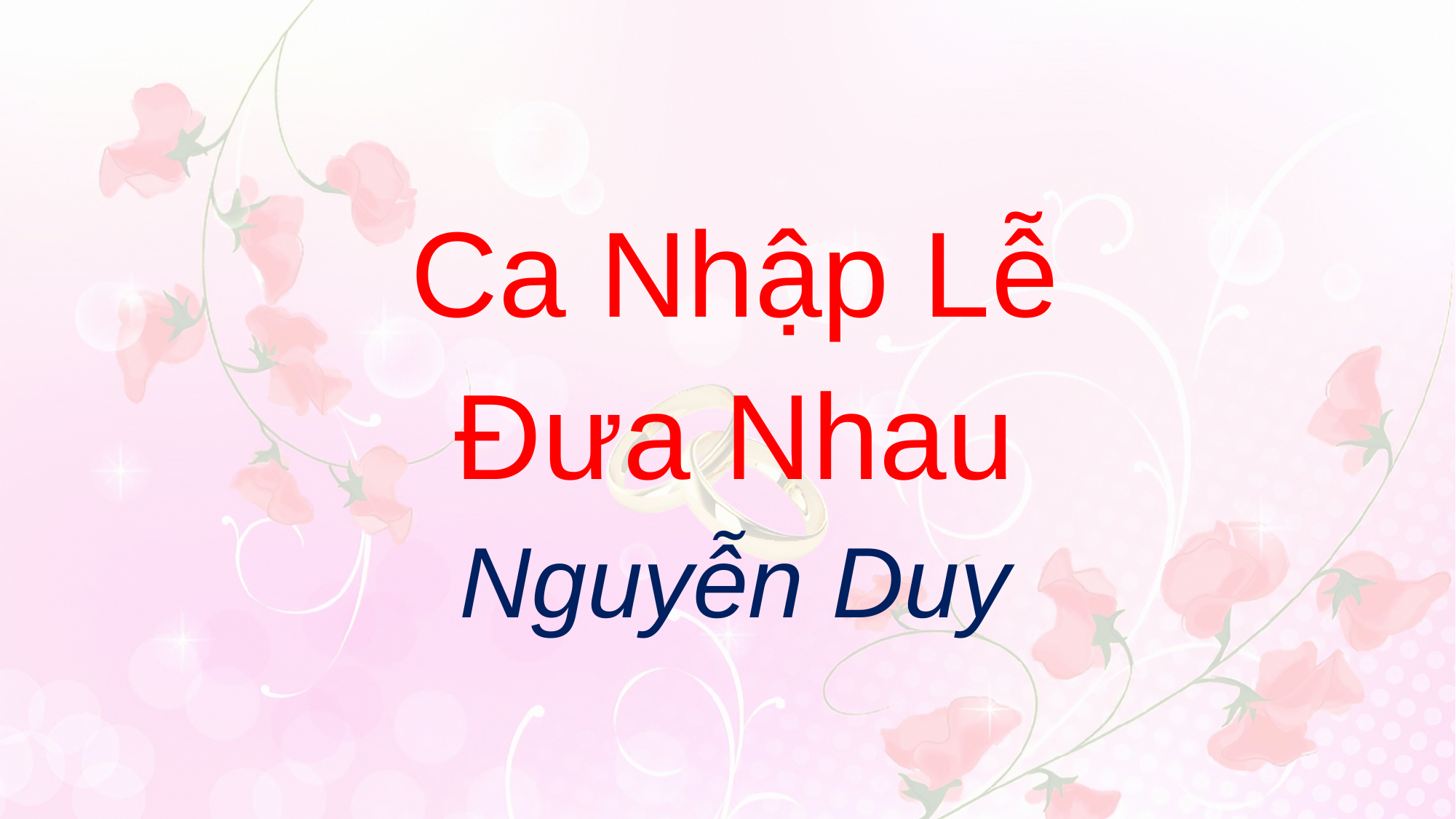

# Ca Nhập Lễ Đưa Nhau Nguyễn Duy